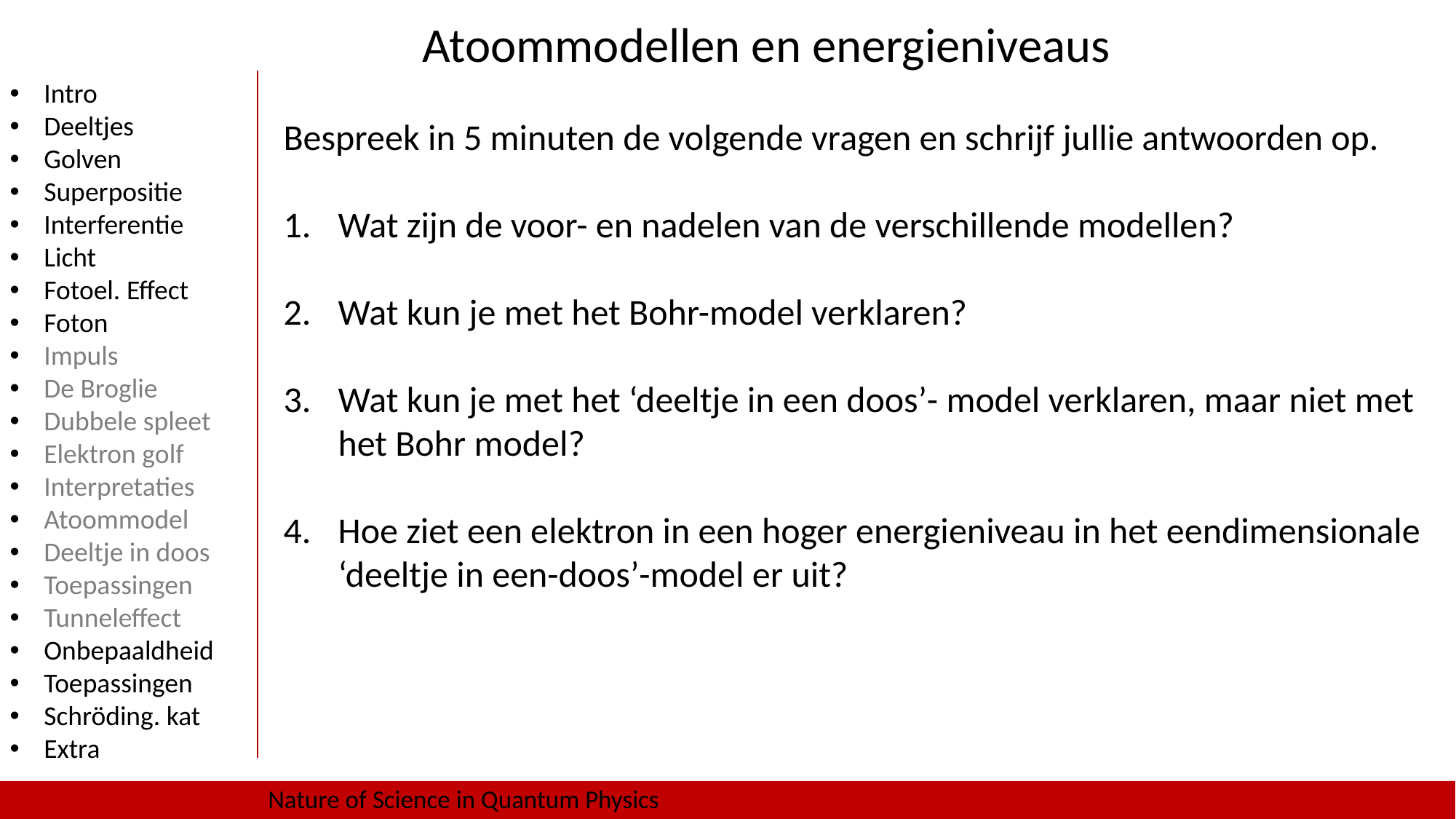

Atoommodellen en energieniveaus
Bespreek in 5 minuten de volgende vragen en schrijf jullie antwoorden op.

Wat zijn de voor- en nadelen van de verschillende modellen?

Wat kun je met het Bohr-model verklaren?

Wat kun je met het ‘deeltje in een doos’- model verklaren, maar niet met het Bohr model?

Hoe ziet een elektron in een hoger energieniveau in het eendimensionale ‘deeltje in een-doos’-model er uit?